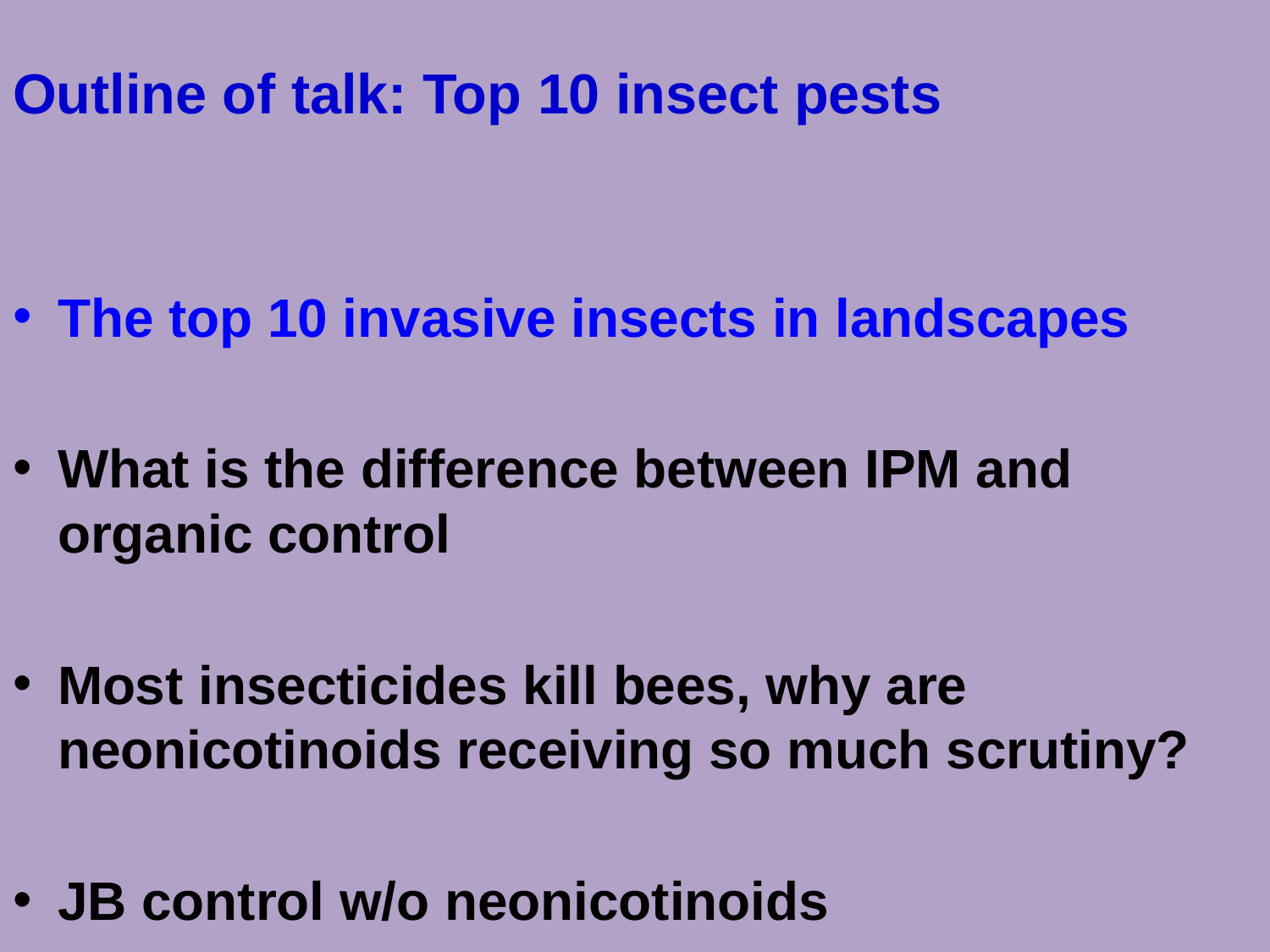

# Outline of talk: Top 10 insect pests

The top 10 invasive insects in landscapes

What is the difference between IPM and organic control

Most insecticides kill bees, why are neonicotinoids receiving so much scrutiny?

JB control w/o neonicotinoids